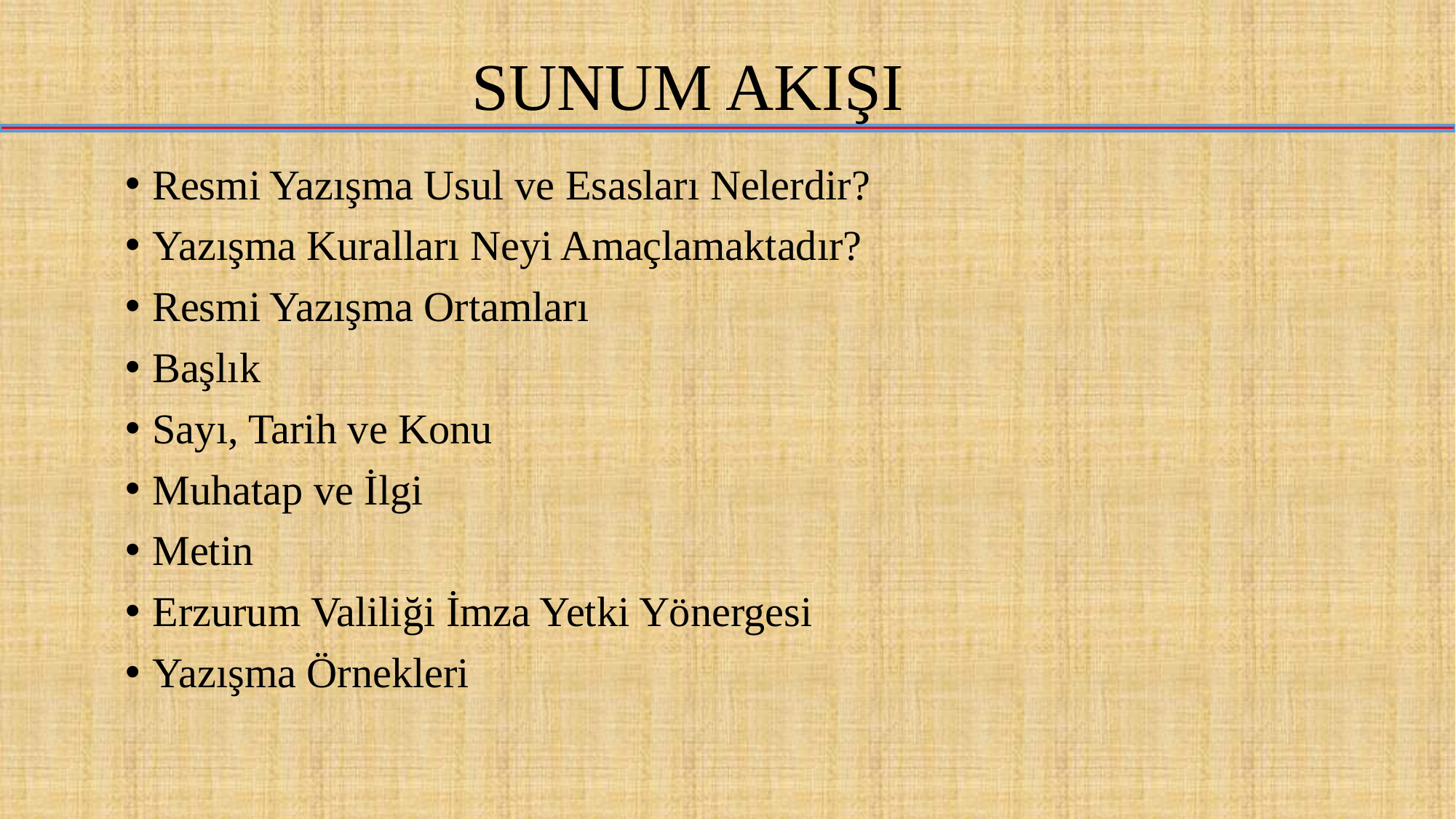

# SUNUM AKIŞI

Resmi Yazışma Usul ve Esasları Nelerdir?
Yazışma Kuralları Neyi Amaçlamaktadır?
Resmi Yazışma Ortamları
Başlık
Sayı, Tarih ve Konu
Muhatap ve İlgi
Metin
Erzurum Valiliği İmza Yetki Yönergesi
Yazışma Örnekleri